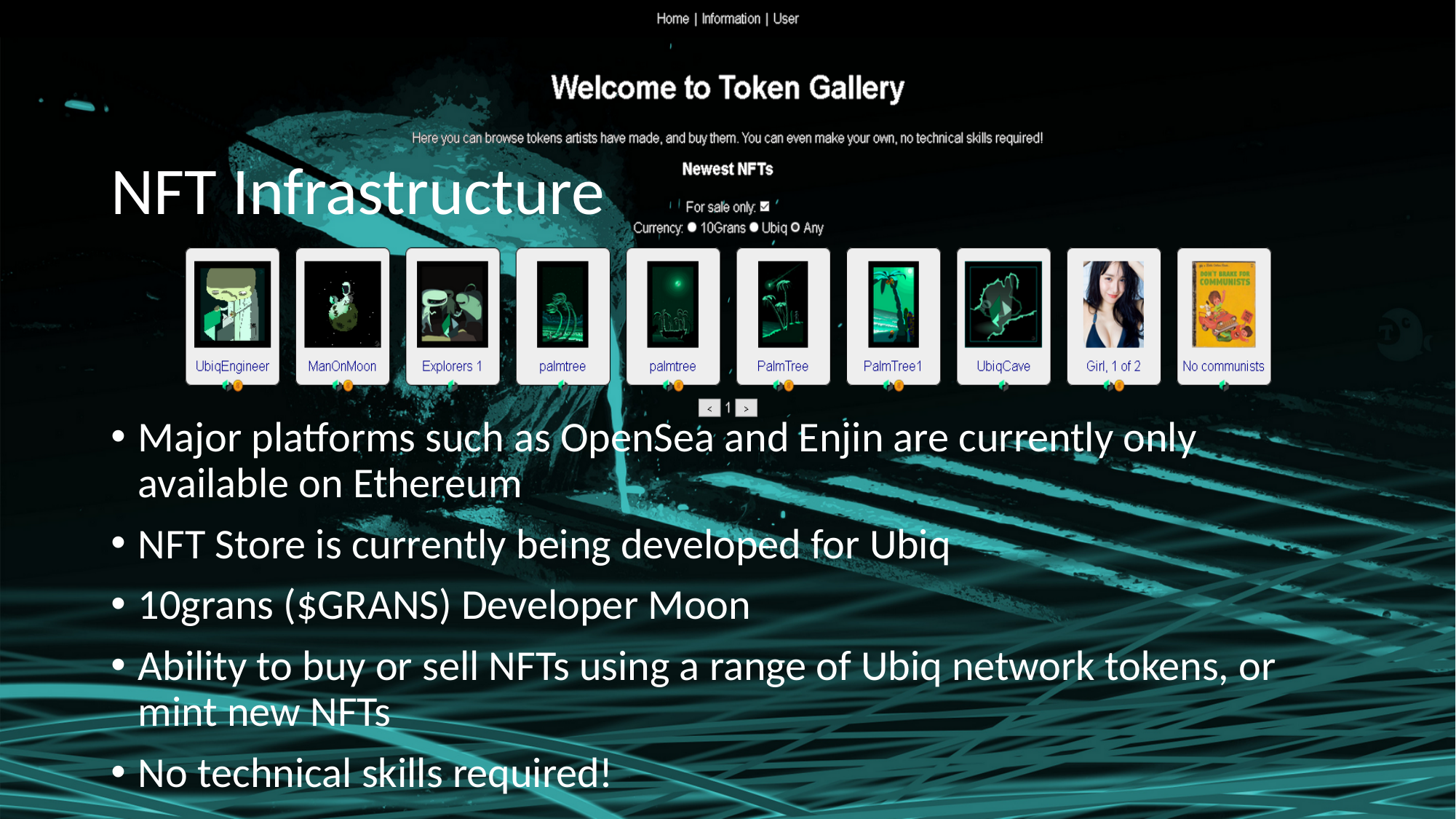

# NFT Infrastructure
Major platforms such as OpenSea and Enjin are currently only available on Ethereum
NFT Store is currently being developed for Ubiq
10grans ($GRANS) Developer Moon
Ability to buy or sell NFTs using a range of Ubiq network tokens, or mint new NFTs
No technical skills required!